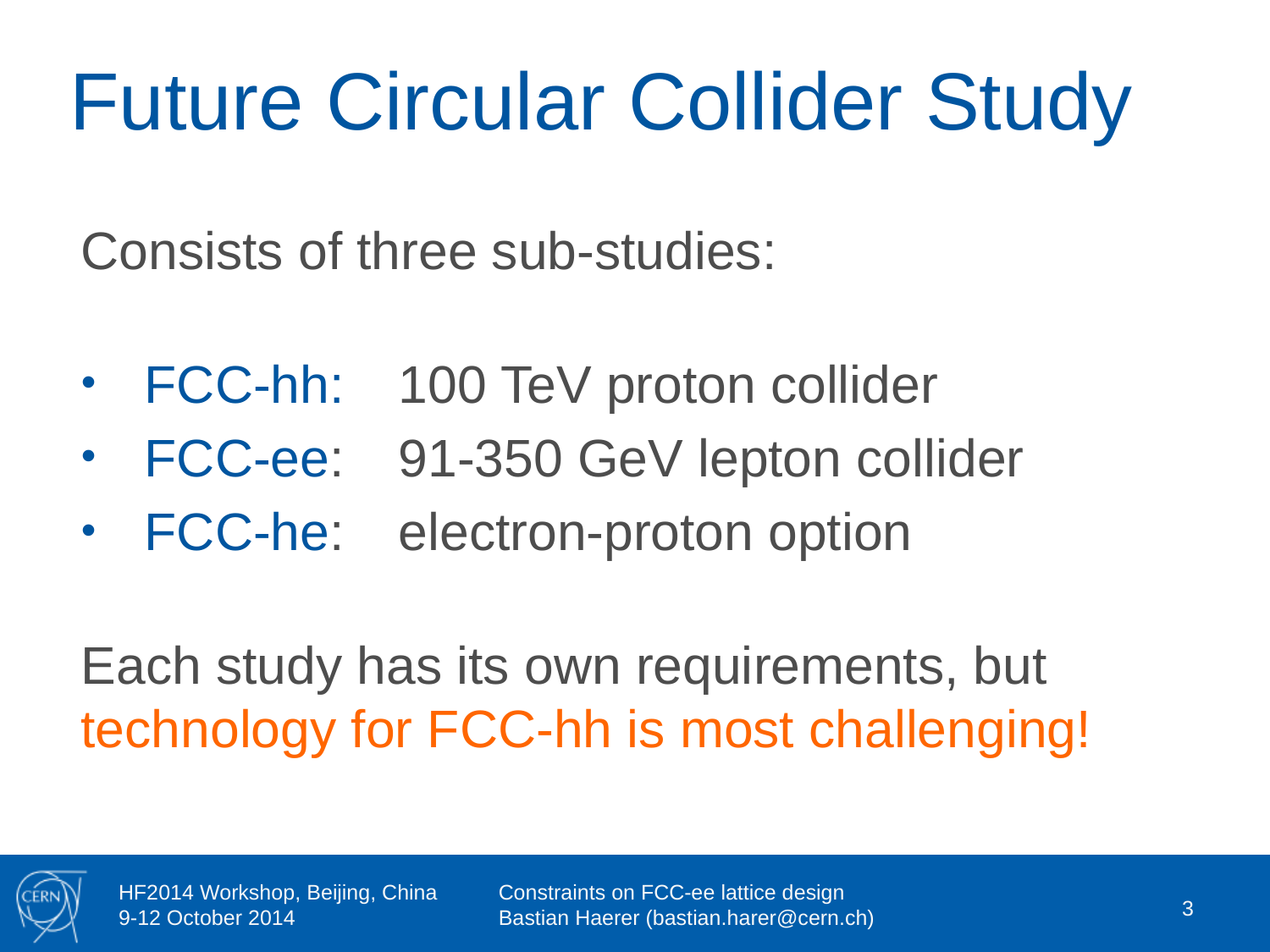

# Future Circular Collider Study
Consists of three sub-studies:

FCC-hh:	100 TeV proton collider
FCC-ee:	91-350 GeV lepton collider
FCC-he:	electron-proton option

Each study has its own requirements, but technology for FCC-hh is most challenging!
3